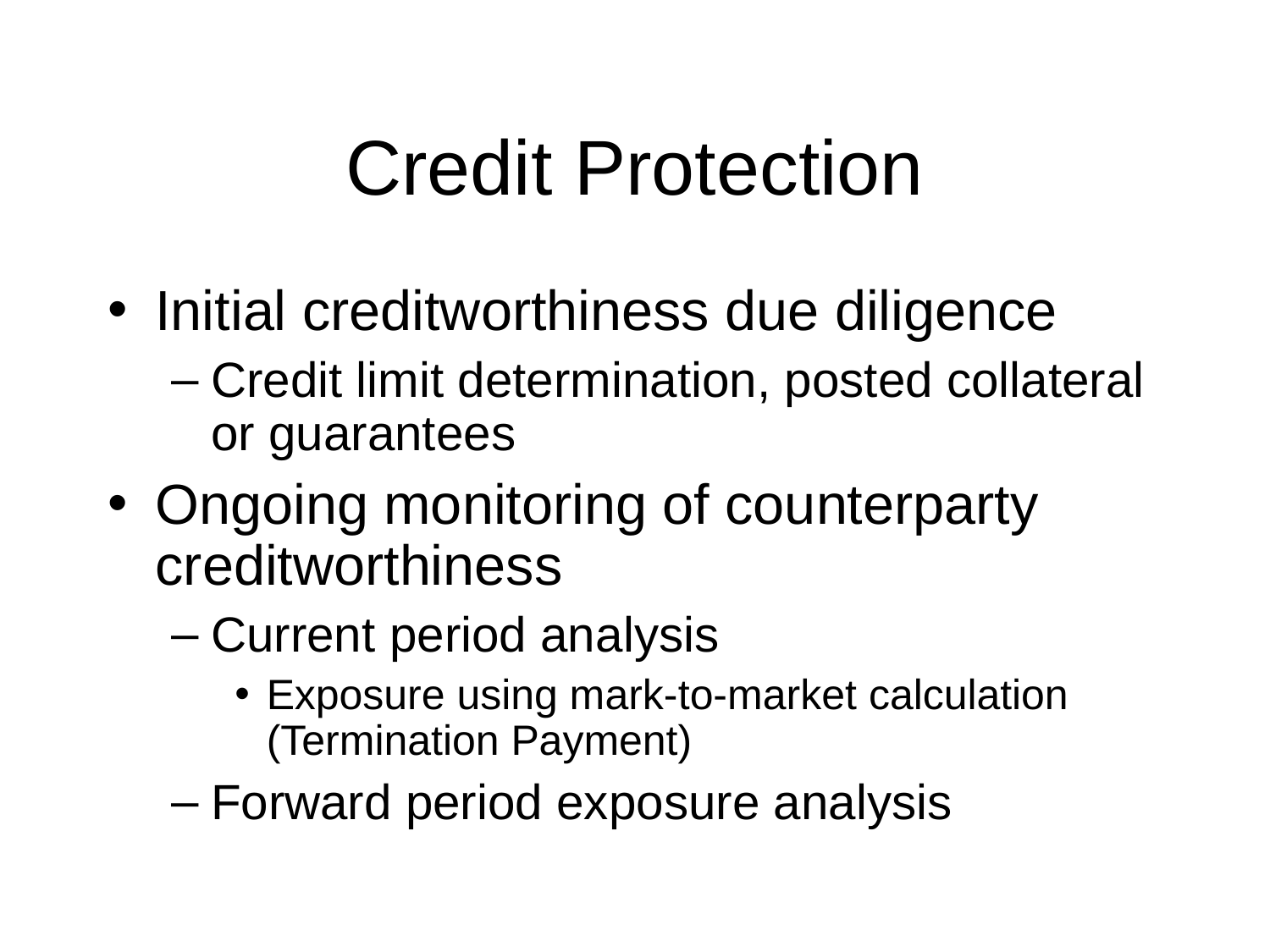

# Credit Protection
Initial creditworthiness due diligence
Credit limit determination, posted collateral or guarantees
Ongoing monitoring of counterparty creditworthiness
Current period analysis
Exposure using mark-to-market calculation (Termination Payment)
Forward period exposure analysis